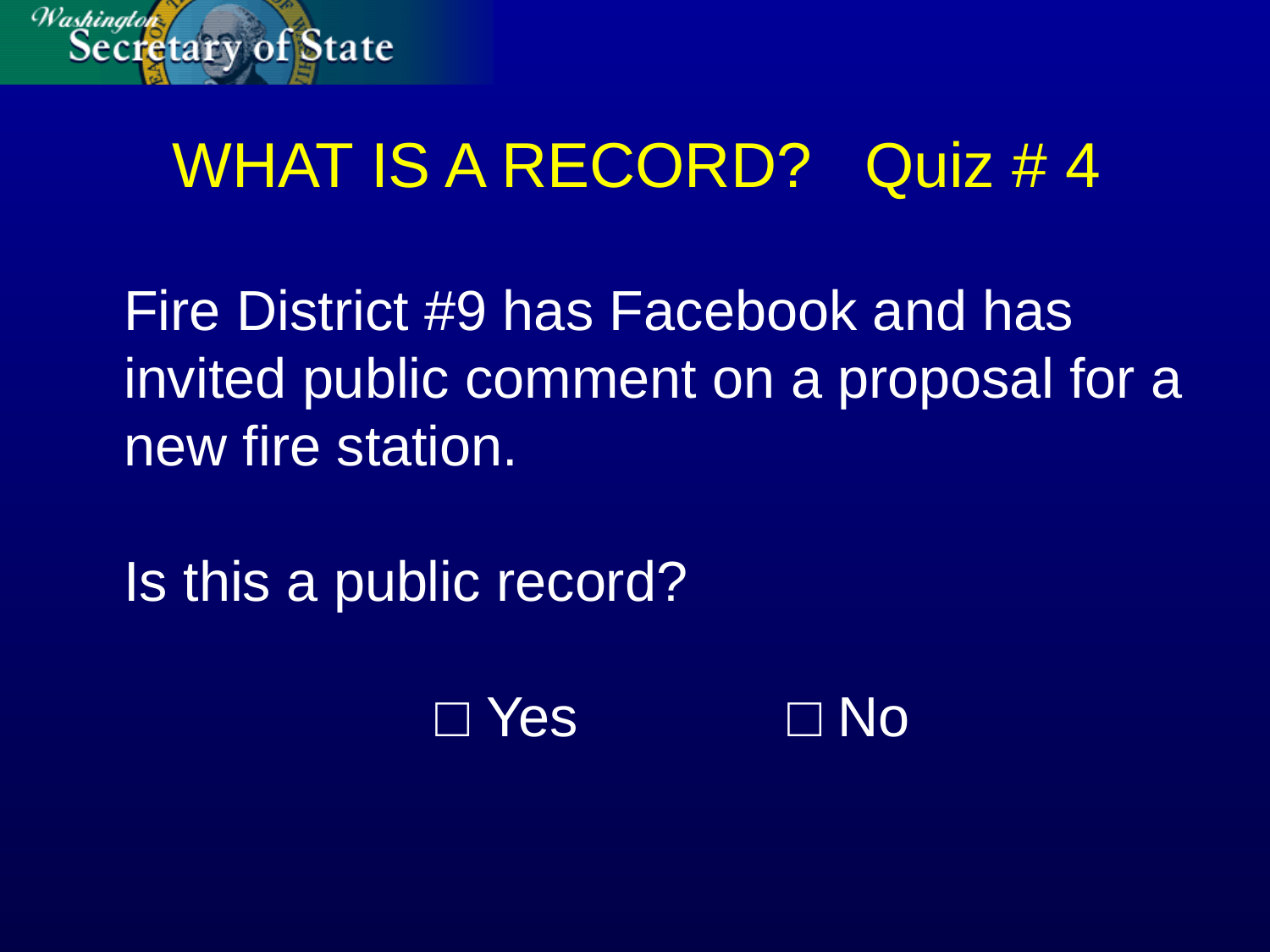

# WHAT IS A RECORD?   Quiz # 4
	Fire District #9 has Facebook and has invited public comment on a proposal for a new fire station.

	Is this a public record?

                       □ Yes	          □ No